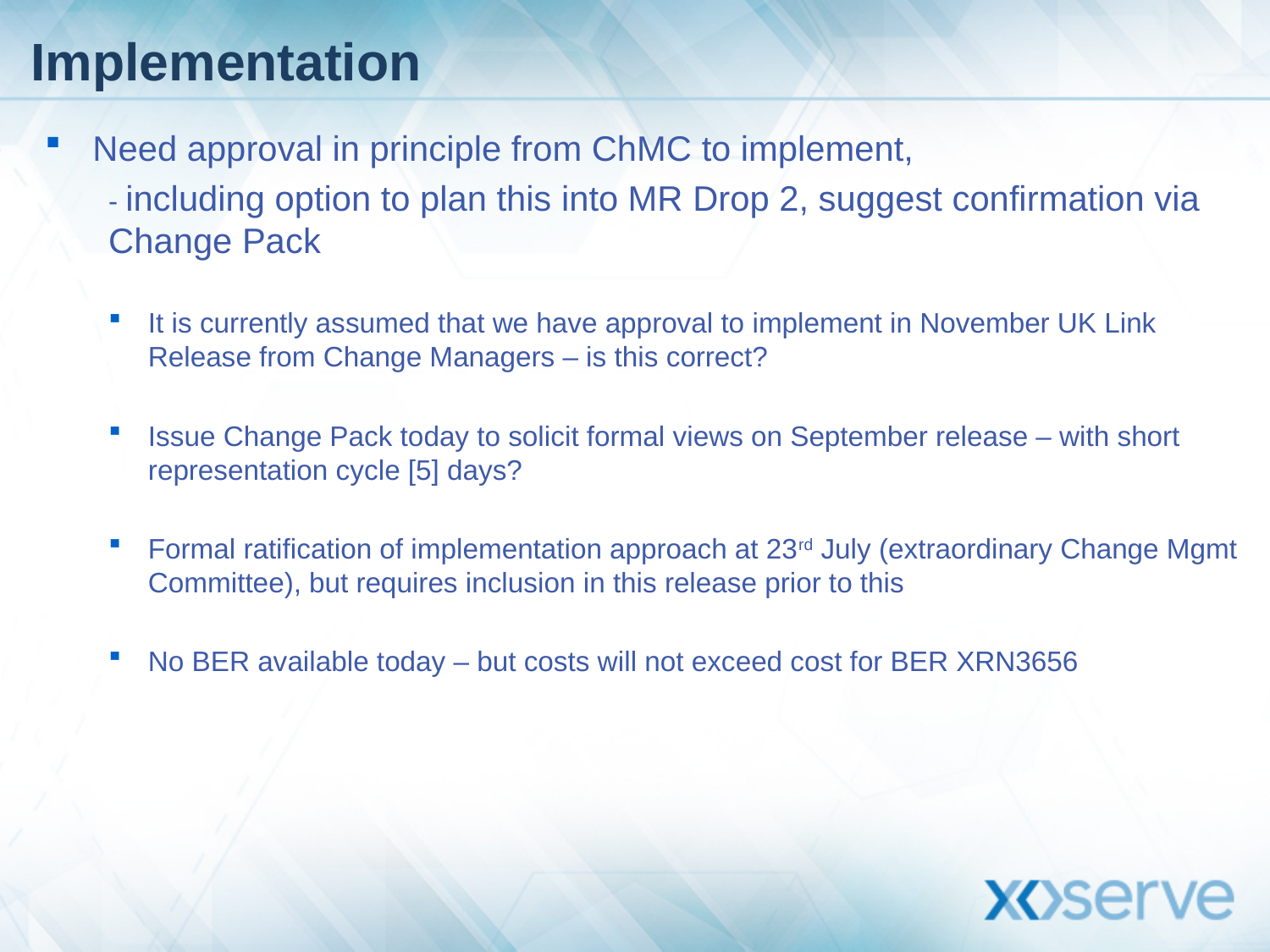

# Implementation

Need approval in principle from ChMC to implement,
- including option to plan this into MR Drop 2, suggest confirmation via Change Pack

It is currently assumed that we have approval to implement in November UK Link Release from Change Managers – is this correct?

Issue Change Pack today to solicit formal views on September release – with short representation cycle [5] days?

Formal ratification of implementation approach at 23rd July (extraordinary Change Mgmt Committee), but requires inclusion in this release prior to this

No BER available today – but costs will not exceed cost for BER XRN3656